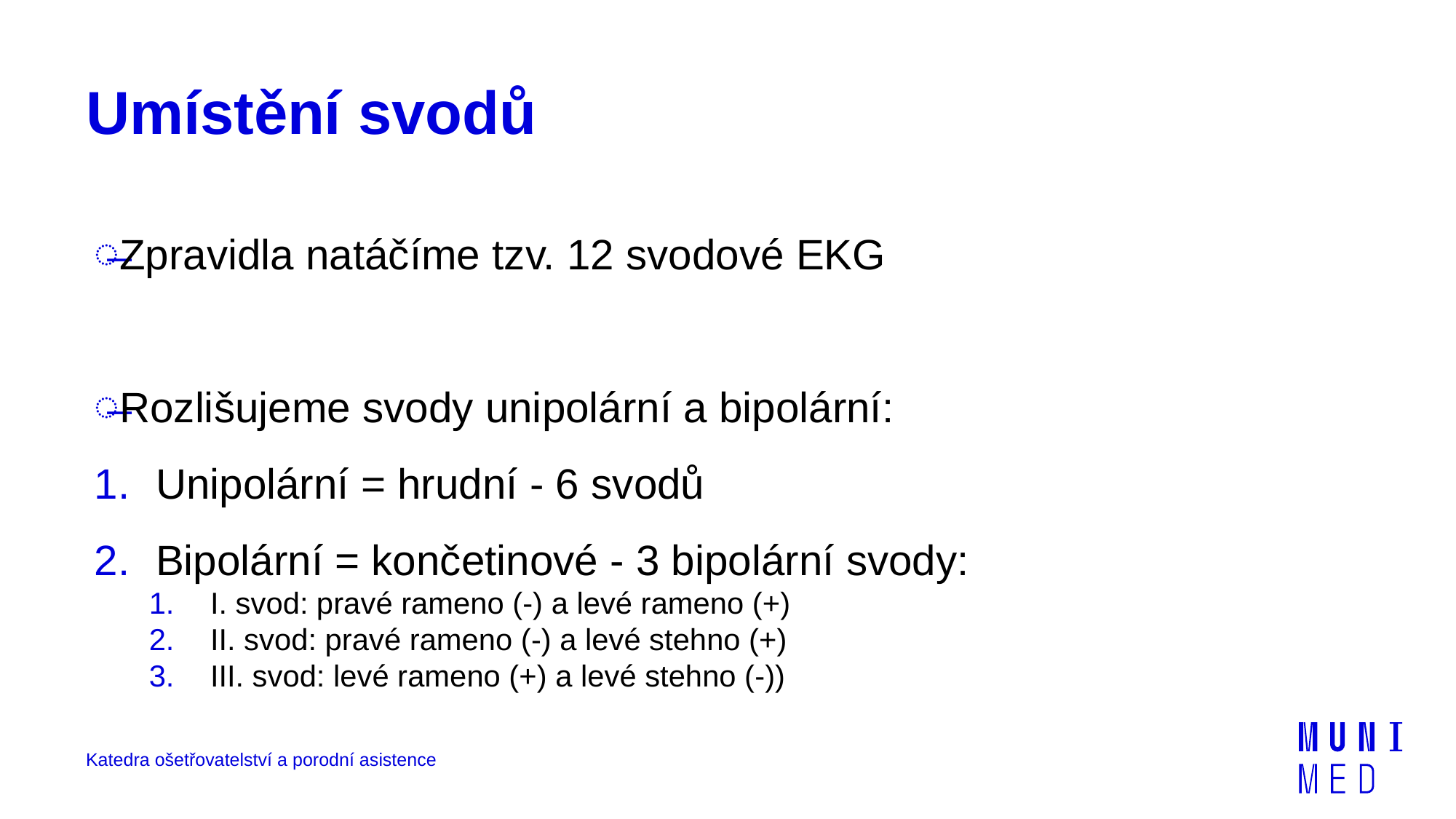

# Umístění svodů
Zpravidla natáčíme tzv. 12 svodové EKG

Rozlišujeme svody unipolární a bipolární:
Unipolární = hrudní - 6 svodů
Bipolární = končetinové - 3 bipolární svody:
I. svod: pravé rameno (-) a levé rameno (+)
II. svod: pravé rameno (-) a levé stehno (+)
III. svod: levé rameno (+) a levé stehno (-))
5
Katedra ošetřovatelství a porodní asistence